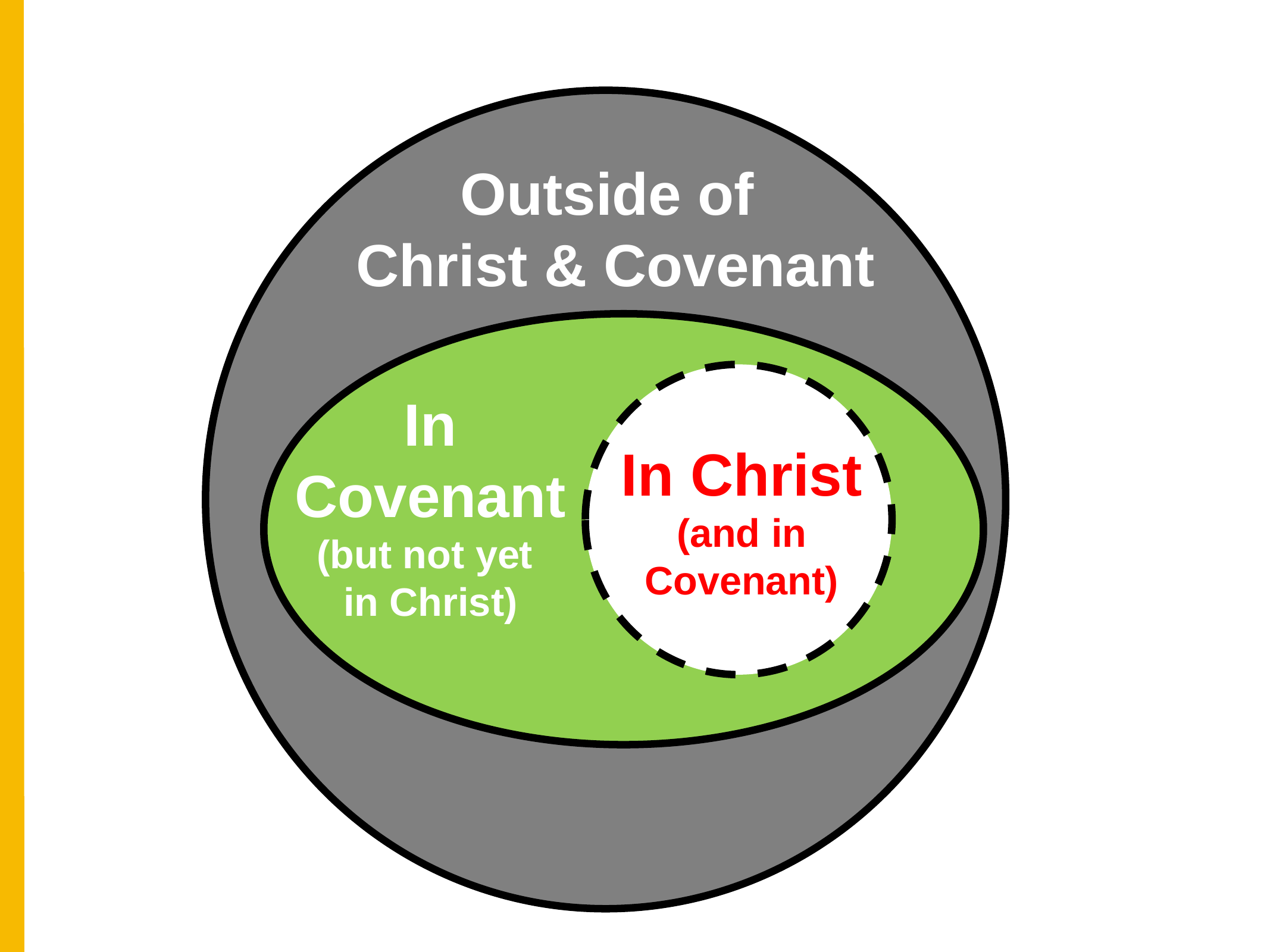

Outside of
Christ & Covenant

In Covenant
(but not yet
in Christ)
In Christ
(and in Covenant)